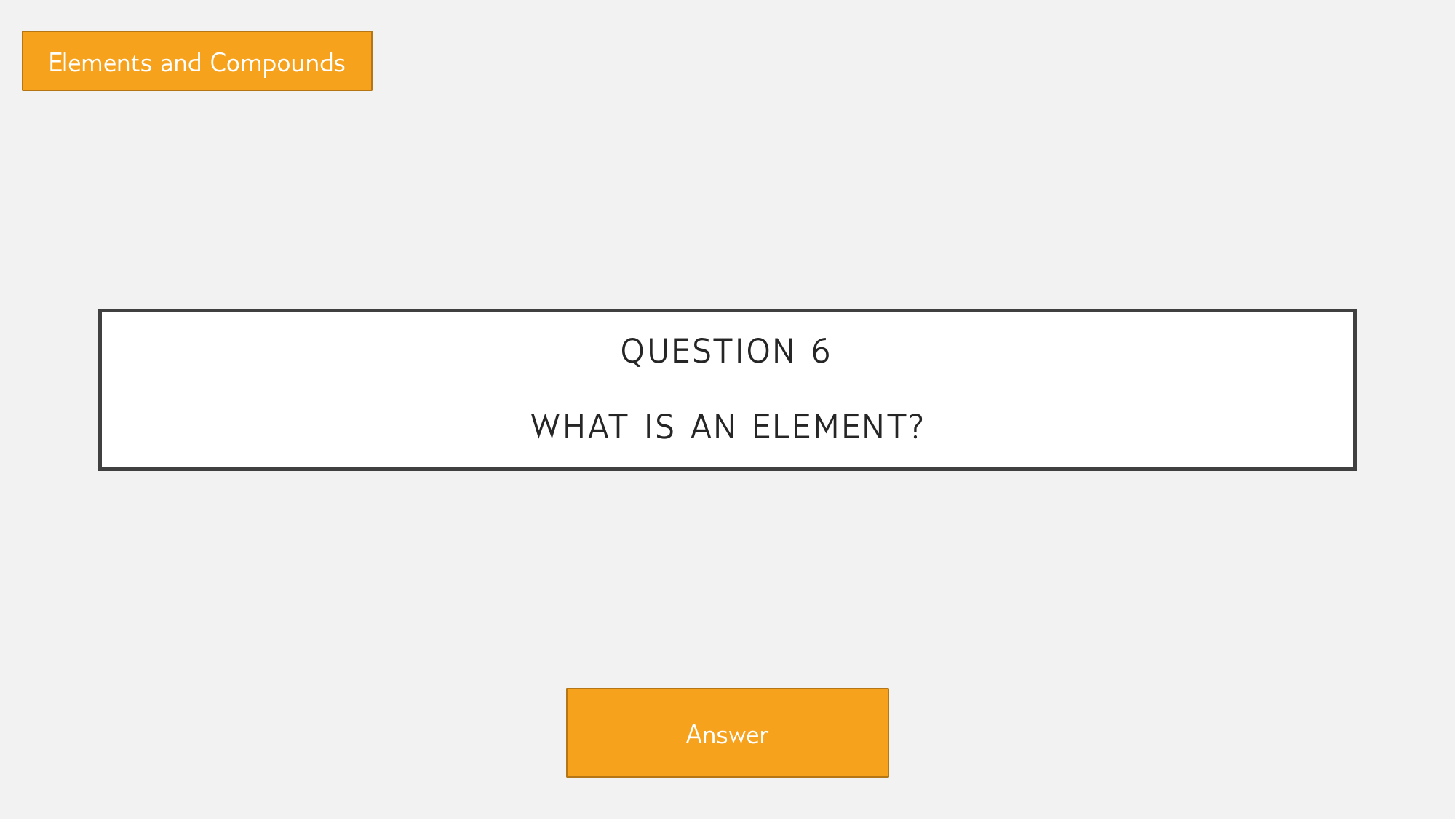

Elements and Compounds
# Question 6 What is an element?
Answer